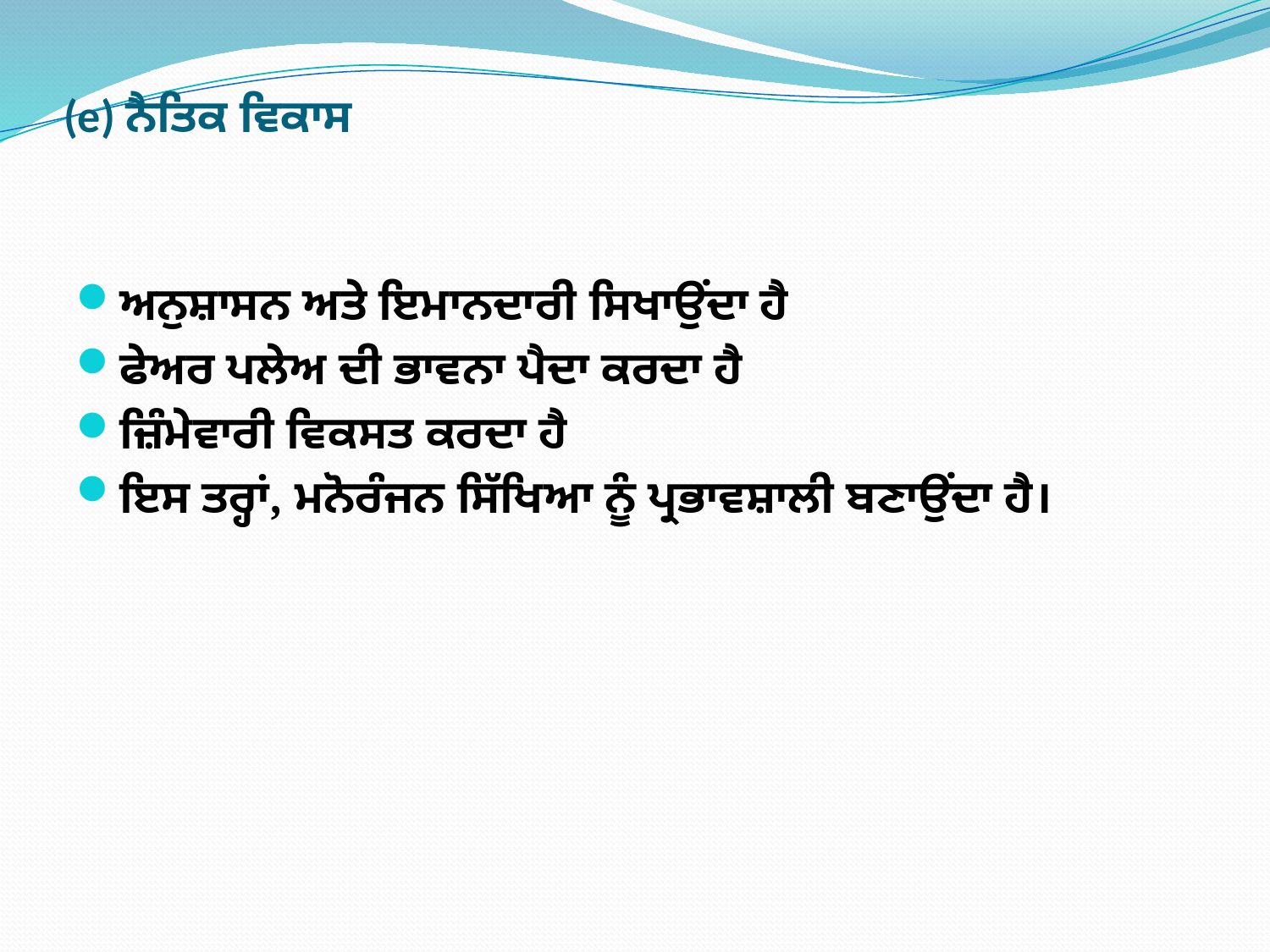

# (e) ਨੈਤਿਕ ਵਿਕਾਸ
ਅਨੁਸ਼ਾਸਨ ਅਤੇ ਇਮਾਨਦਾਰੀ ਸਿਖਾਉਂਦਾ ਹੈ
ਫੇਅਰ ਪਲੇਅ ਦੀ ਭਾਵਨਾ ਪੈਦਾ ਕਰਦਾ ਹੈ
ਜ਼ਿੰਮੇਵਾਰੀ ਵਿਕਸਤ ਕਰਦਾ ਹੈ
ਇਸ ਤਰ੍ਹਾਂ, ਮਨੋਰੰਜਨ ਸਿੱਖਿਆ ਨੂੰ ਪ੍ਰਭਾਵਸ਼ਾਲੀ ਬਣਾਉਂਦਾ ਹੈ।